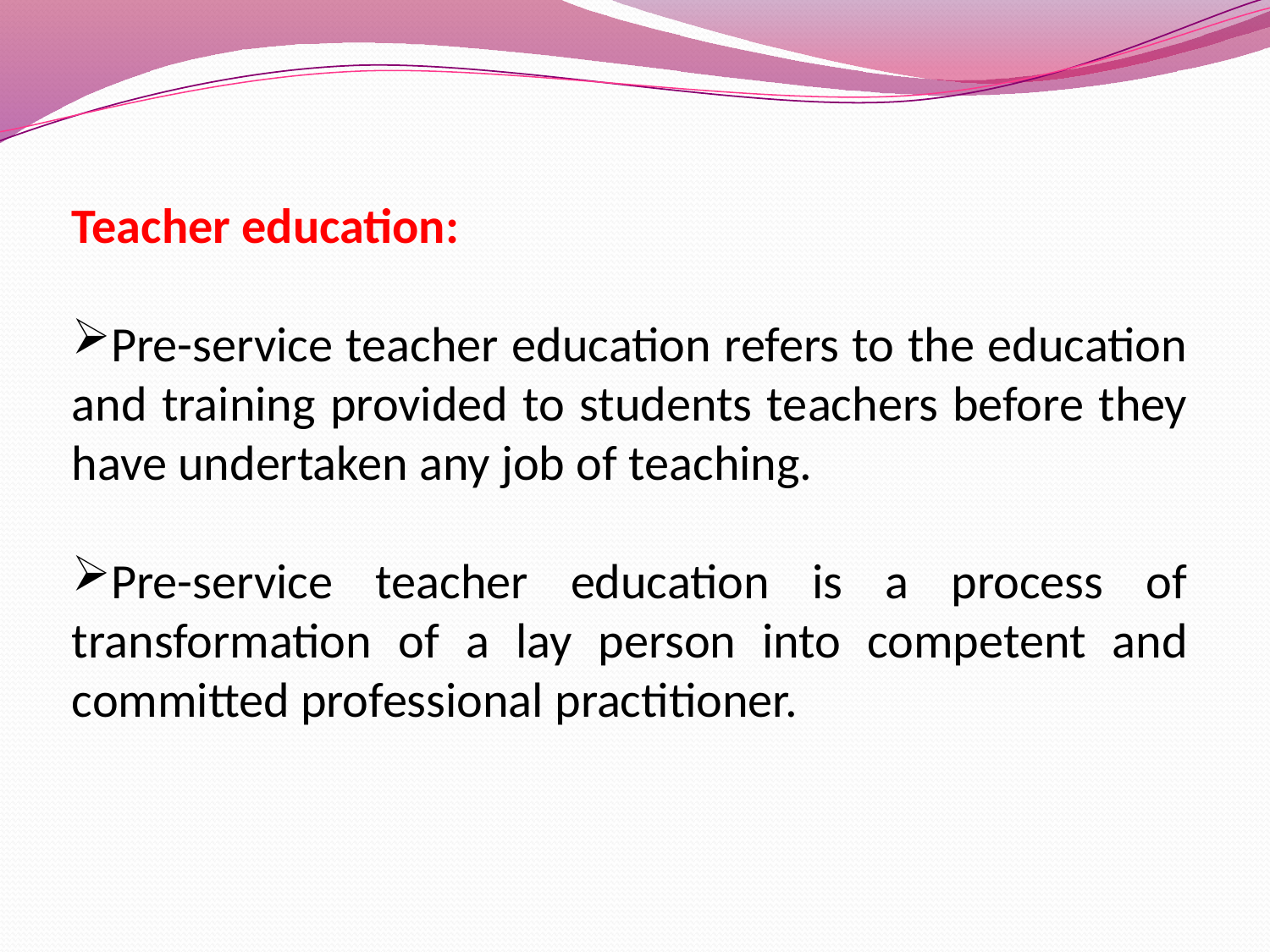

Teacher education:

Pre-service teacher education refers to the education and training provided to students teachers before they have undertaken any job of teaching.

Pre-service teacher education is a process of transformation of a lay person into competent and committed professional practitioner.